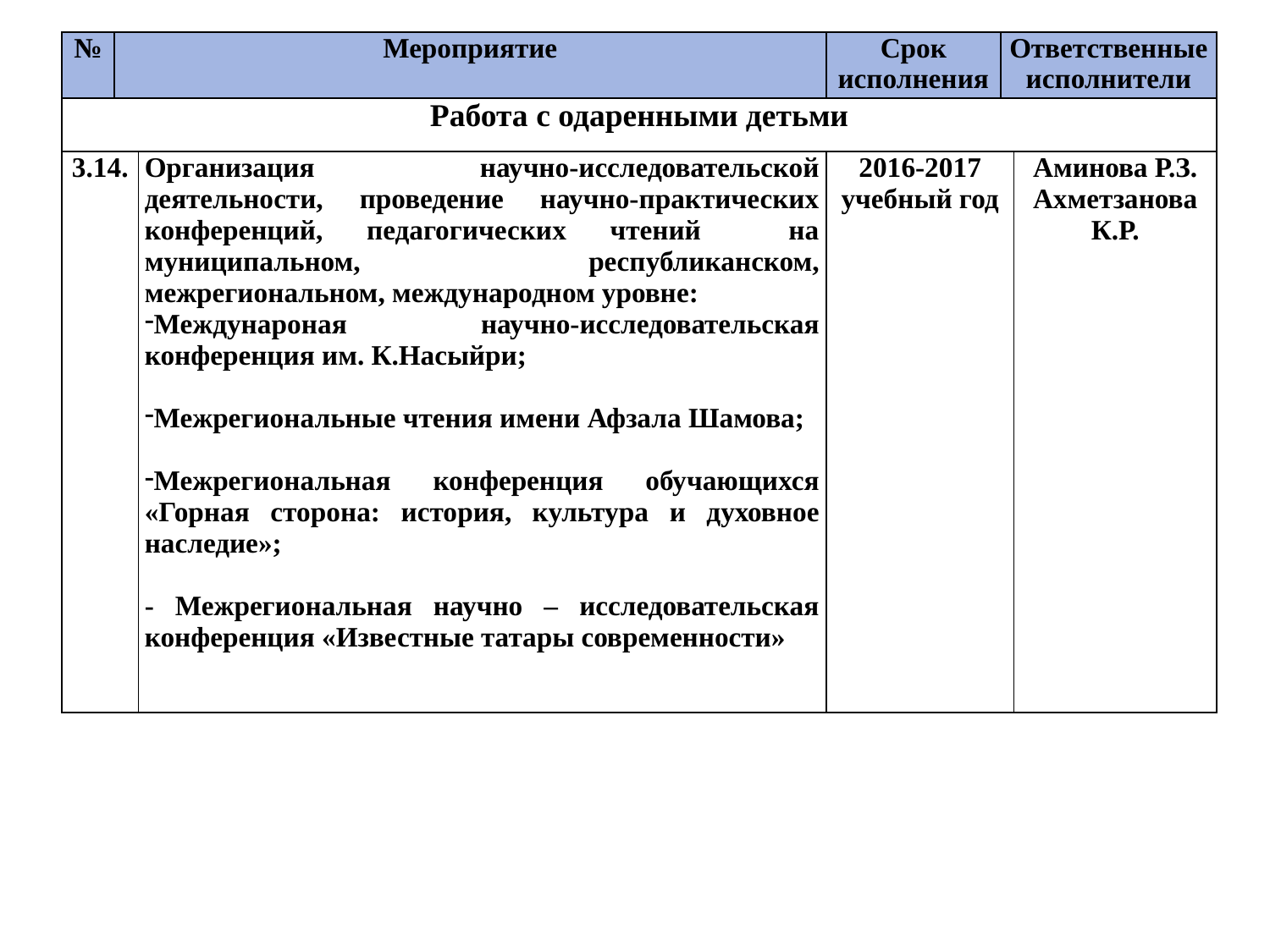

| № | Мероприятие |  | Срок исполнения | Ответственные исполнители |  |
| --- | --- | --- | --- | --- | --- |
| Работа с одаренными детьми |  |  |  |  |  |
| 3.14. |  | Организация научно-исследовательской деятельности, проведение научно-практических конференций, педагогических чтений на муниципальном, республиканском, межрегиональном, международном уровне: Междунароная научно-исследовательская конференция им. К.Насыйри; Межрегиональные чтения имени Афзала Шамова; Межрегиональная конференция обучающихся «Горная сторона: история, культура и духовное наследие»; - Межрегиональная научно – исследовательская конференция «Известные татары современности» | 2016-2017 учебный год |  | Аминова Р.З. Ахметзанова К.Р. |